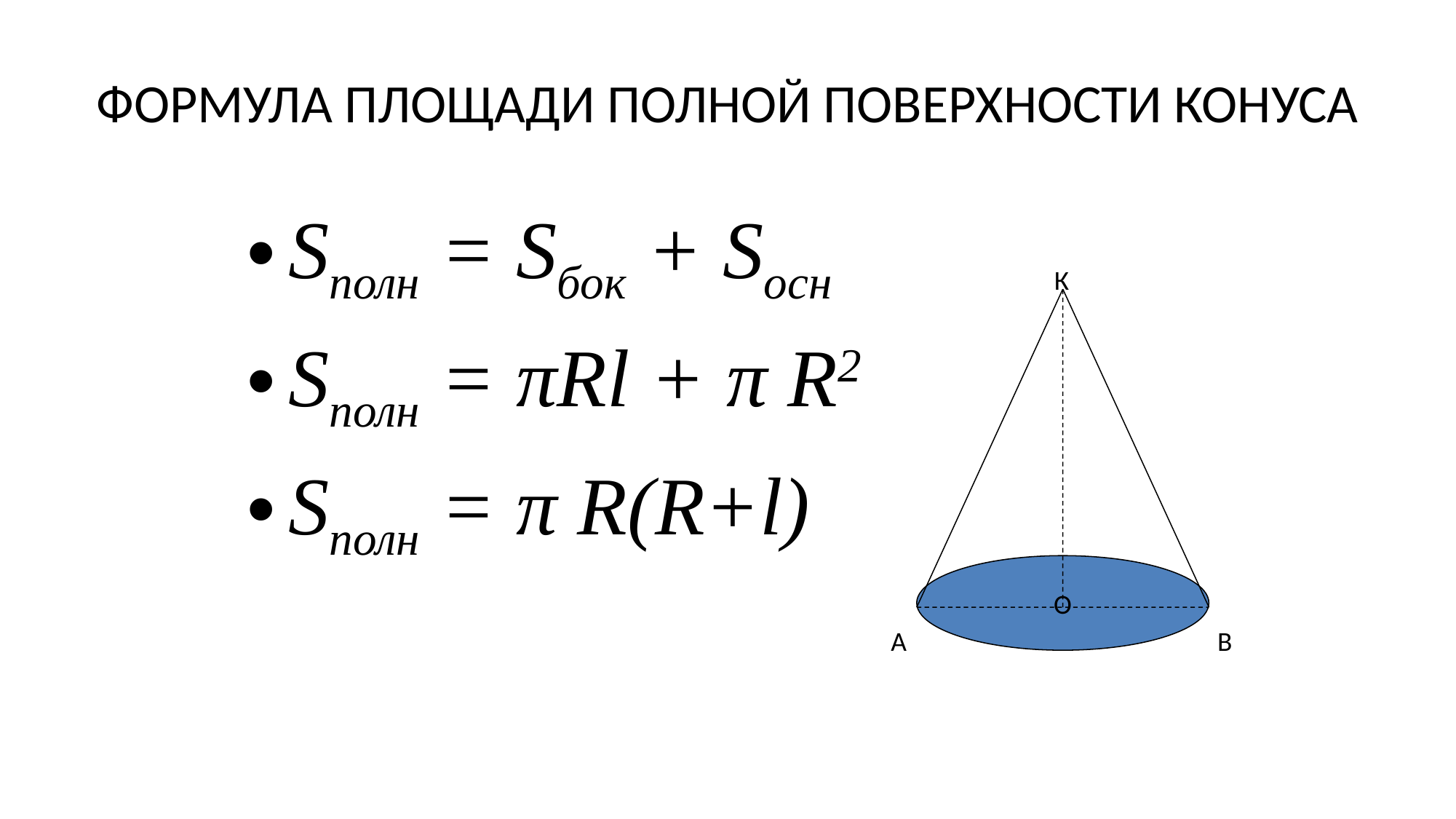

# ФОРМУЛА ПЛОЩАДИ ПОЛНОЙ ПОВЕРХНОСТИ КОНУСА
Sполн = Sбок + Sосн
Sполн = πRl + π R2
Sполн = π R(R+l)
К

О

А
В